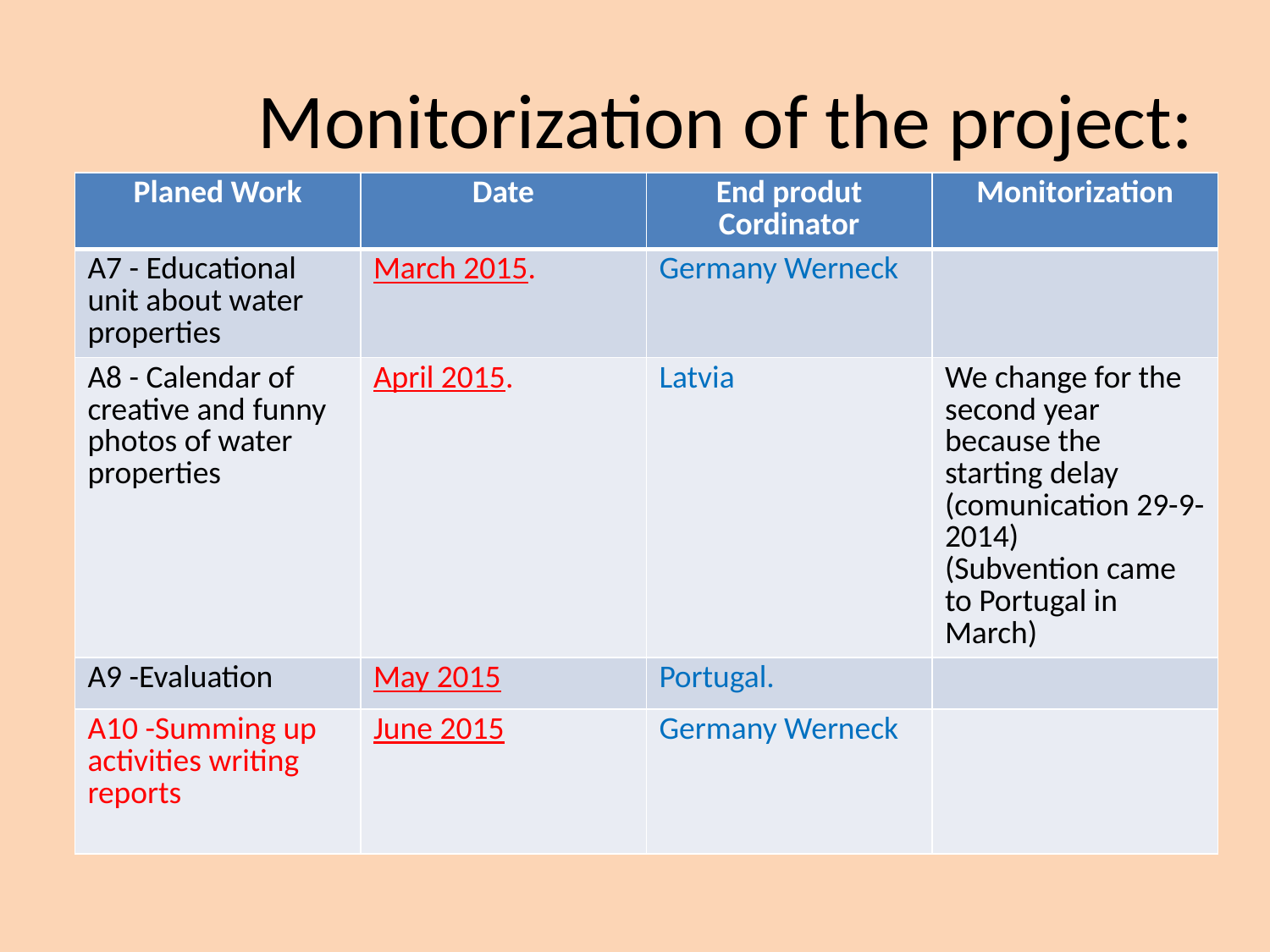

# Monitorization of the project:
| Planed Work | Date | End produt Cordinator | Monitorization |
| --- | --- | --- | --- |
| A7 - Educational unit about water properties | March 2015. | Germany Werneck |  |
| A8 - Calendar of creative and funny photos of water properties | April 2015. | Latvia | We change for the second year because the starting delay (comunication 29-9-2014) (Subvention came to Portugal in March) |
| A9 -Evaluation | May 2015 | Portugal. |  |
| A10 -Summing up activities writing reports | June 2015 | Germany Werneck |  |